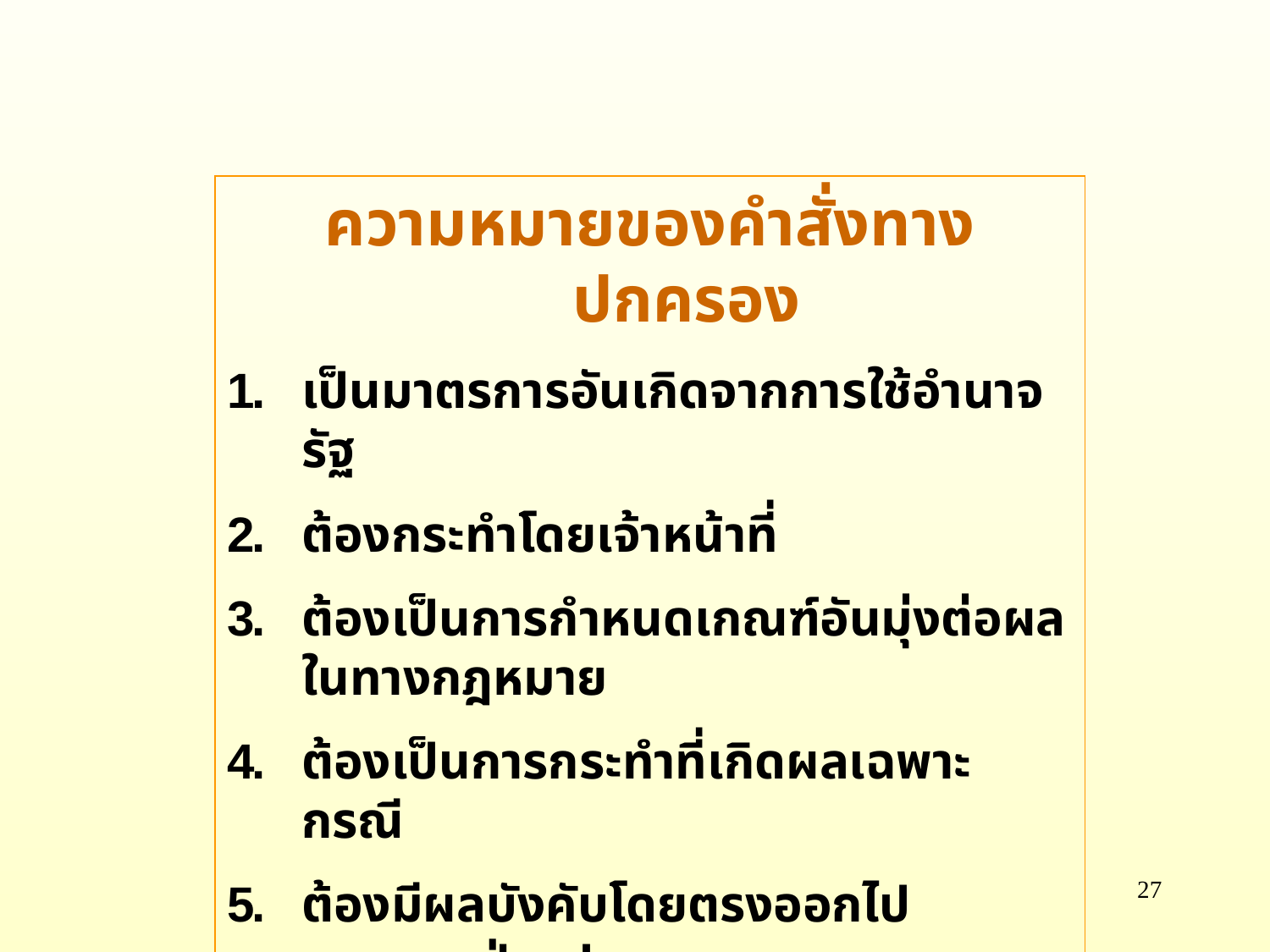

ความหมายของคำสั่งทางปกครอง
เป็นมาตรการอันเกิดจากการใช้อำนาจรัฐ
ต้องกระทำโดยเจ้าหน้าที่
ต้องเป็นการกำหนดเกณฑ์อันมุ่งต่อผลในทางกฎหมาย
ต้องเป็นการกระทำที่เกิดผลเฉพาะกรณี
ต้องมีผลบังคับโดยตรงออกไปภายนอกฝ่ายปกครอง
27